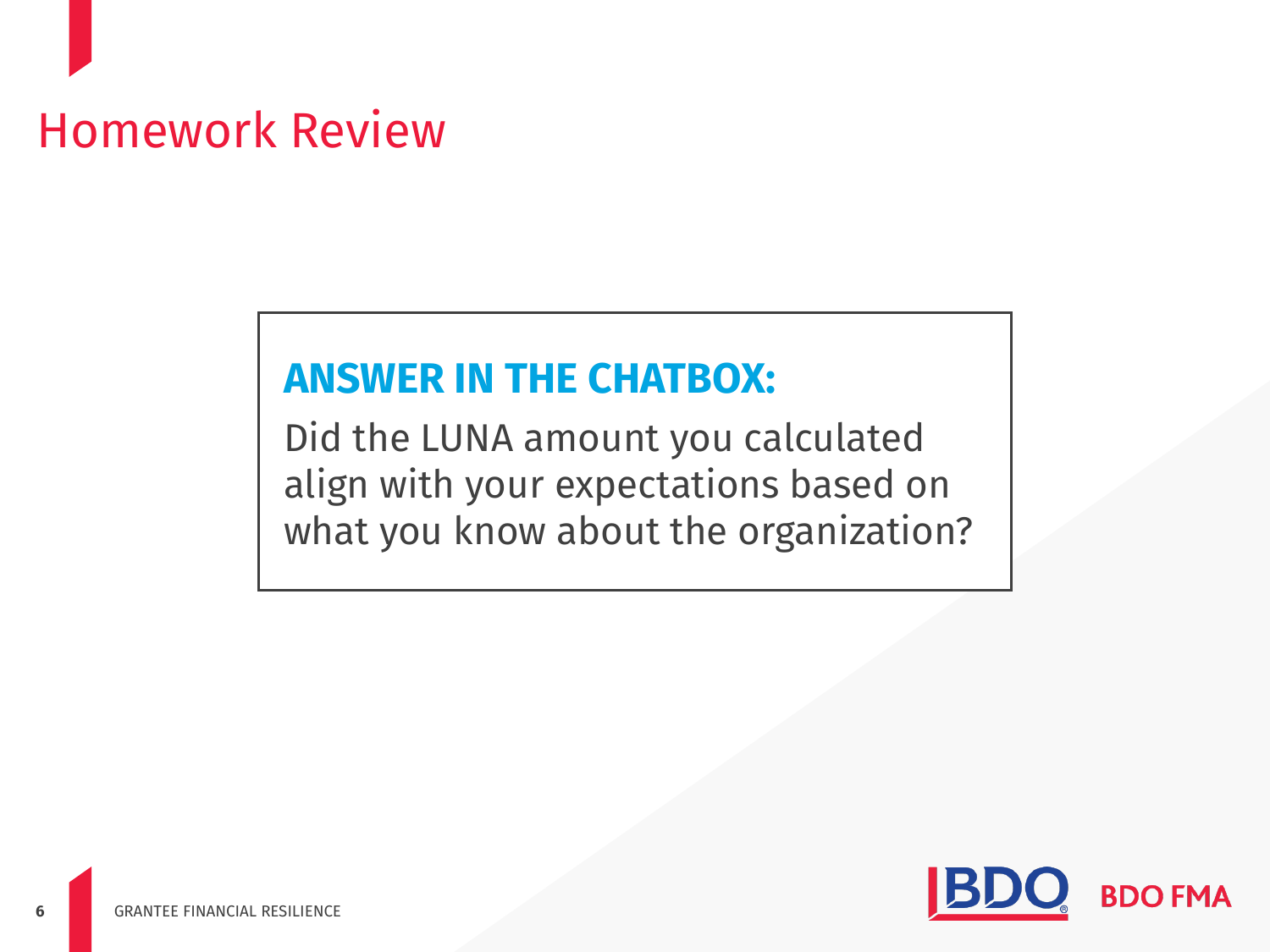

# Homework Review
ANSWER IN THE CHATBOX:
Did the LUNA amount you calculated align with your expectations based on what you know about the organization?
grantee financial resilience